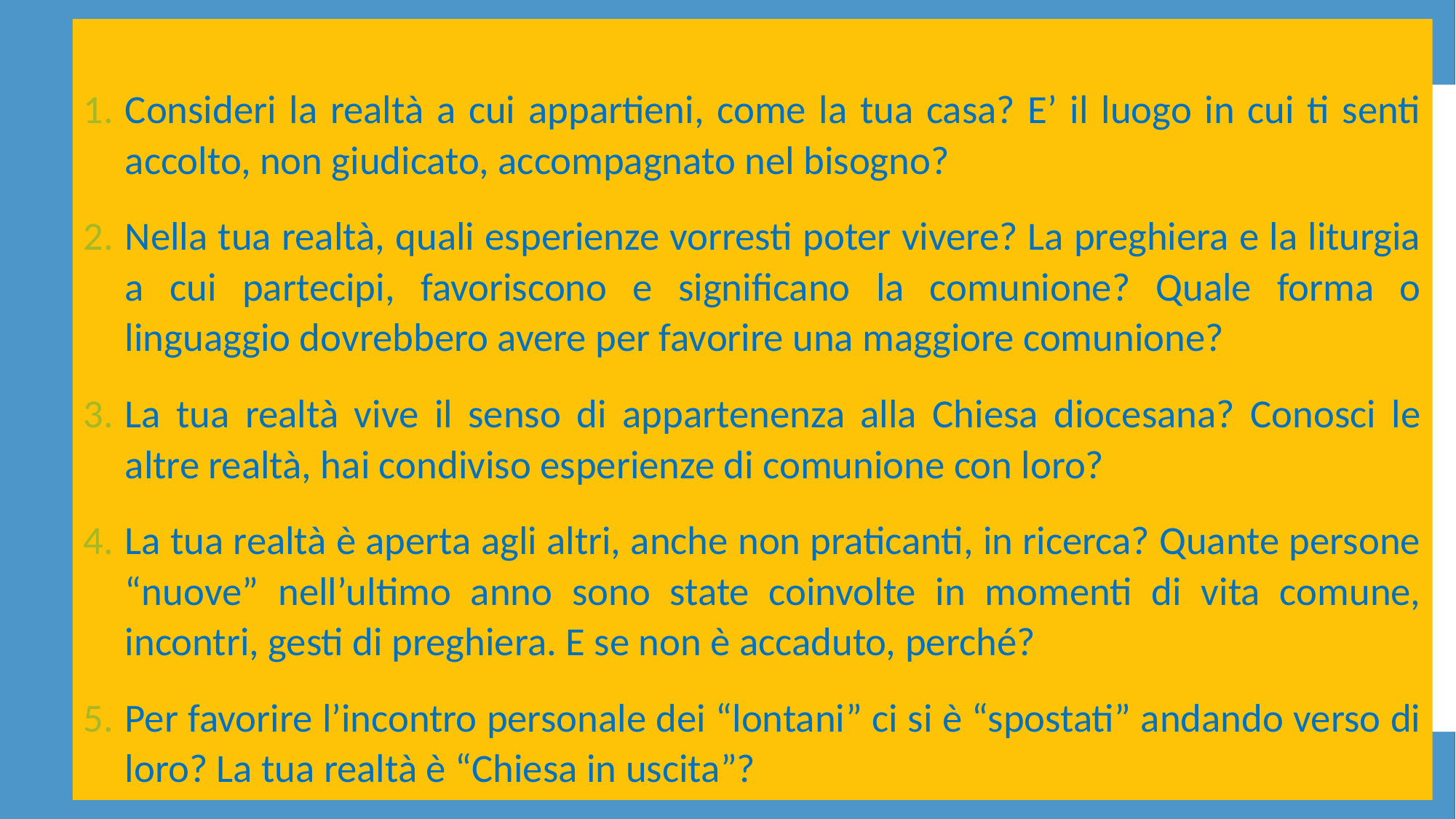

Consideri la realtà a cui appartieni, come la tua casa? E’ il luogo in cui ti senti accolto, non giudicato, accompagnato nel bisogno?
Nella tua realtà, quali esperienze vorresti poter vivere? La preghiera e la liturgia a cui partecipi, favoriscono e significano la comunione? Quale forma o linguaggio dovrebbero avere per favorire una maggiore comunione?
La tua realtà vive il senso di appartenenza alla Chiesa diocesana? Conosci le altre realtà, hai condiviso esperienze di comunione con loro?
La tua realtà è aperta agli altri, anche non praticanti, in ricerca? Quante persone “nuove” nell’ultimo anno sono state coinvolte in momenti di vita comune, incontri, gesti di preghiera. E se non è accaduto, perché?
Per favorire l’incontro personale dei “lontani” ci si è “spostati” andando verso di loro? La tua realtà è “Chiesa in uscita”?